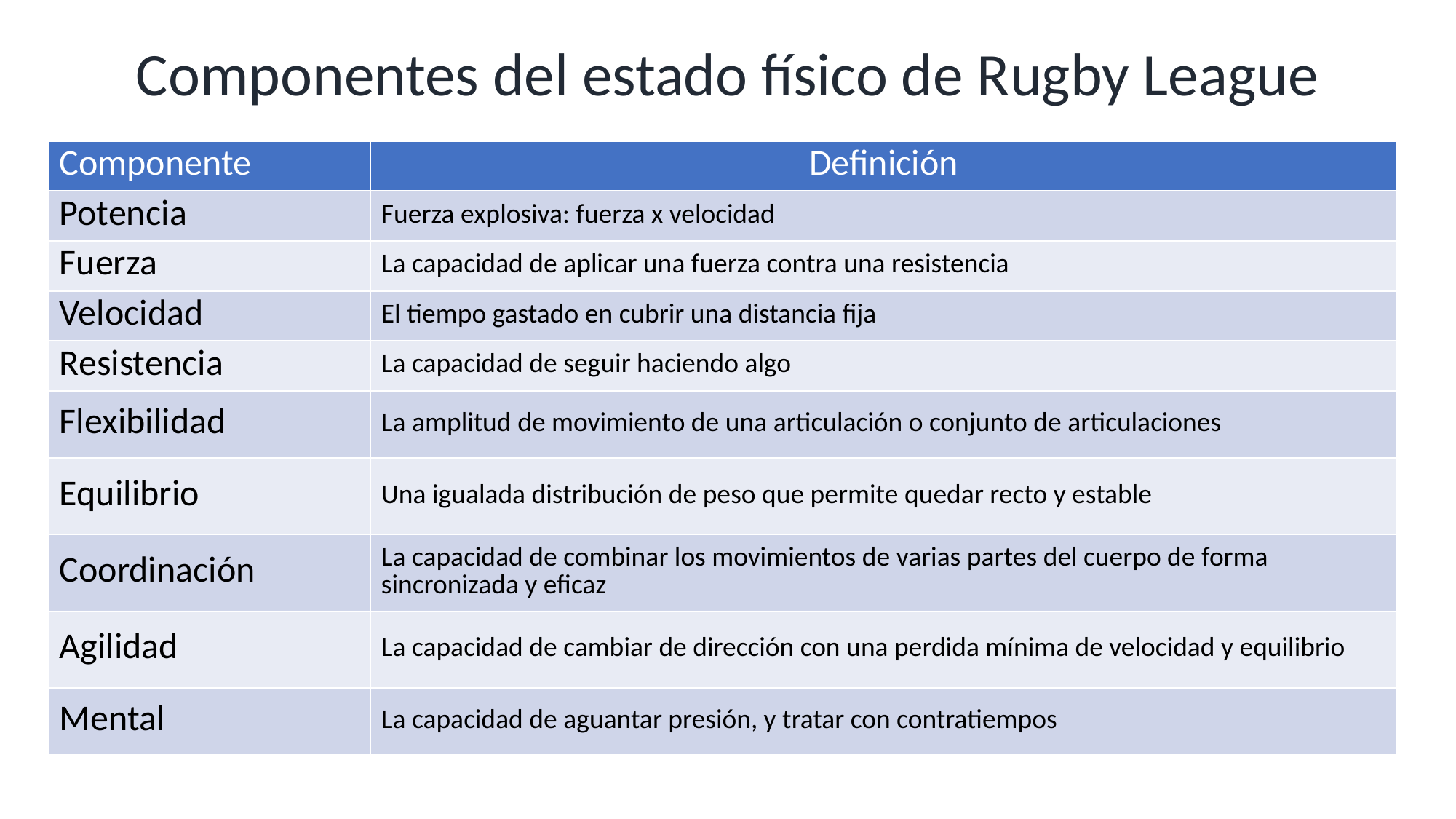

# Componentes del estado físico de Rugby League
| Componente | Definición |
| --- | --- |
| Potencia | Fuerza explosiva: fuerza x velocidad |
| Fuerza | La capacidad de aplicar una fuerza contra una resistencia |
| Velocidad | El tiempo gastado en cubrir una distancia fija |
| Resistencia | La capacidad de seguir haciendo algo |
| Flexibilidad | La amplitud de movimiento de una articulación o conjunto de articulaciones |
| Equilibrio | Una igualada distribución de peso que permite quedar recto y estable |
| Coordinación | La capacidad de combinar los movimientos de varias partes del cuerpo de forma sincronizada y eficaz |
| Agilidad | La capacidad de cambiar de dirección con una perdida mínima de velocidad y equilibrio |
| Mental | La capacidad de aguantar presión, y tratar con contratiempos |